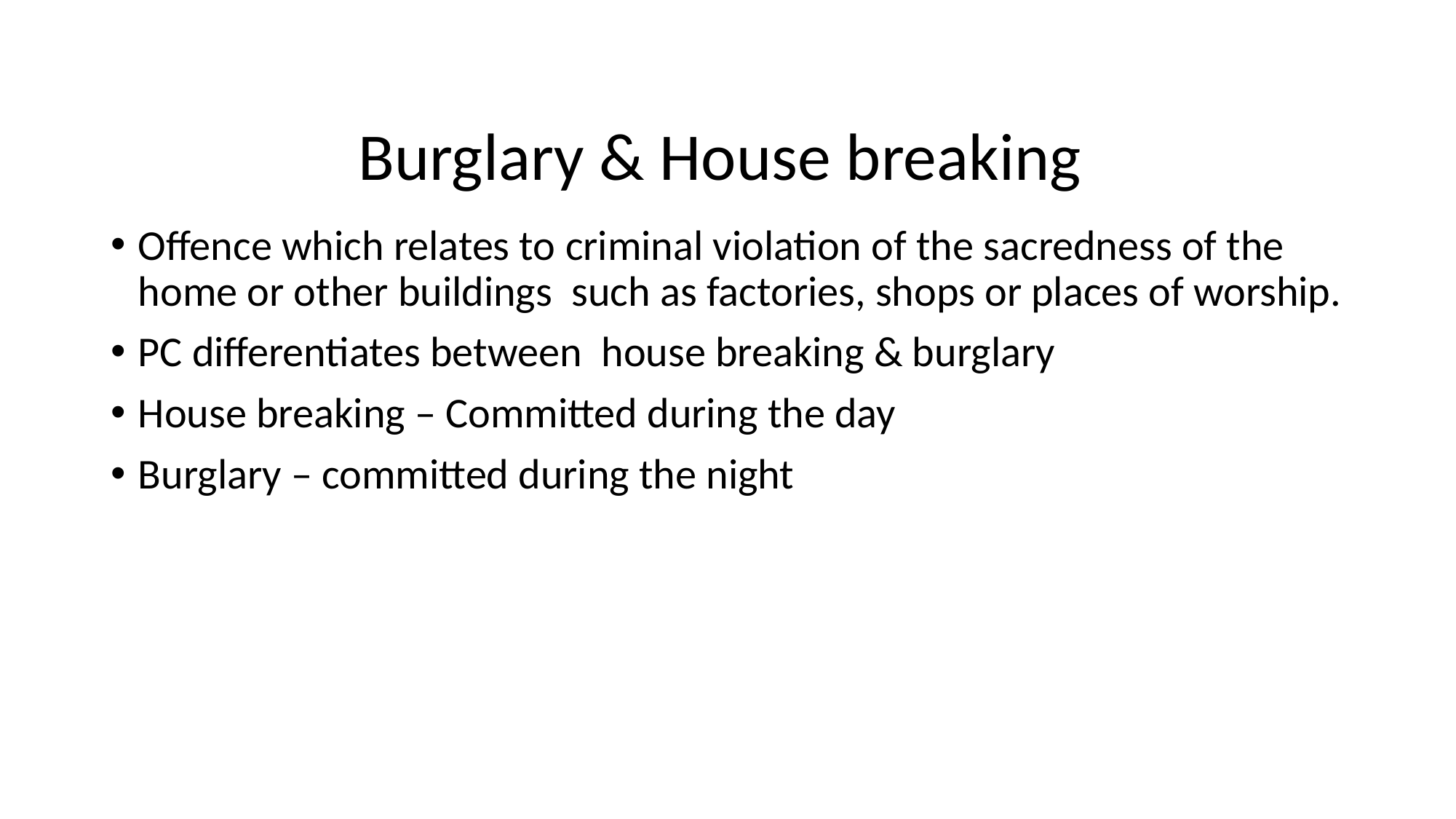

# Burglary & House breaking
Offence which relates to criminal violation of the sacredness of the home or other buildings  such as factories, shops or places of worship.
PC differentiates between  house breaking & burglary
House breaking – Committed during the day
Burglary – committed during the night